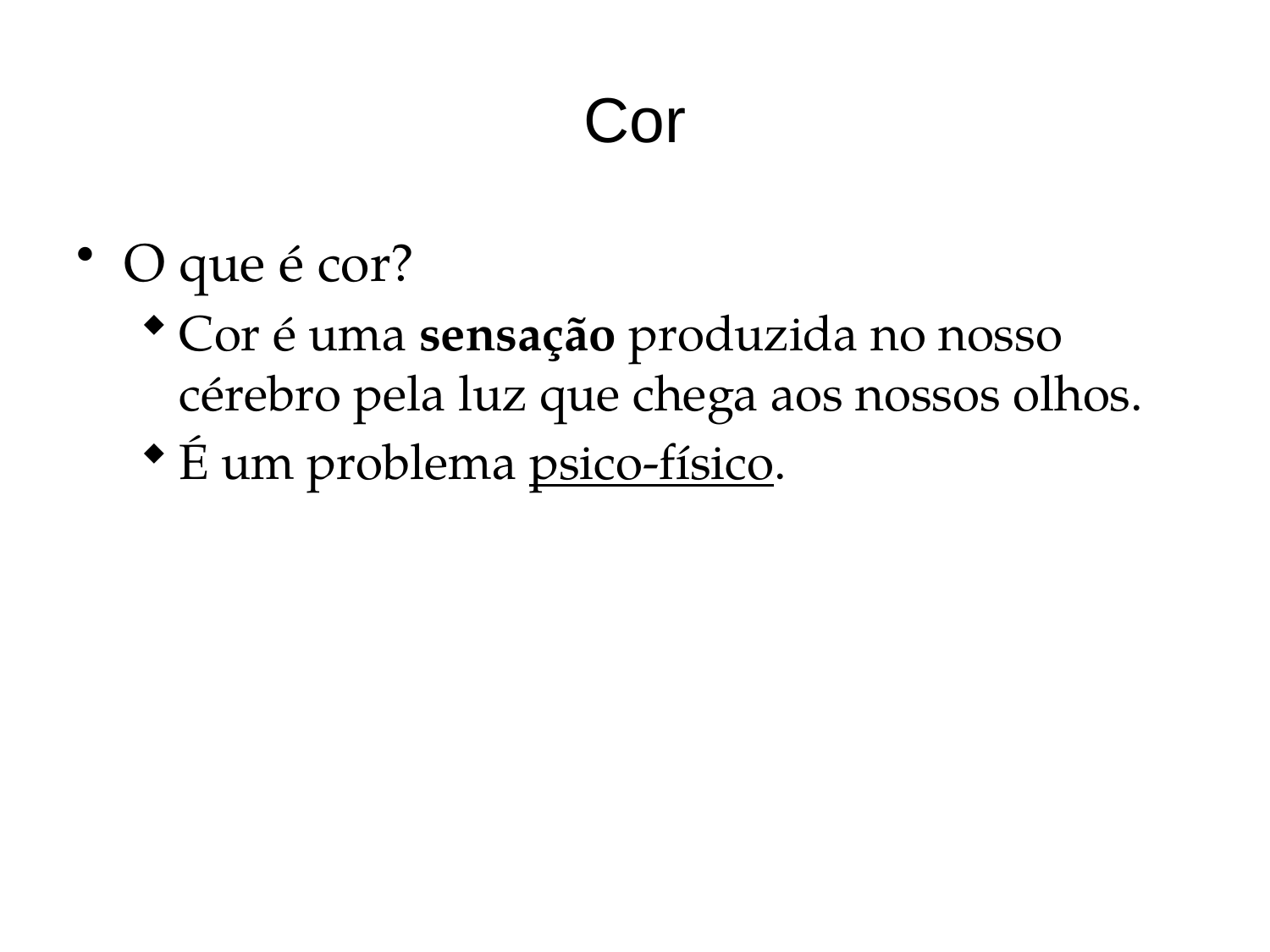

# Cor
O que é cor?
Cor é uma sensação produzida no nosso cérebro pela luz que chega aos nossos olhos.
É um problema psico-físico.